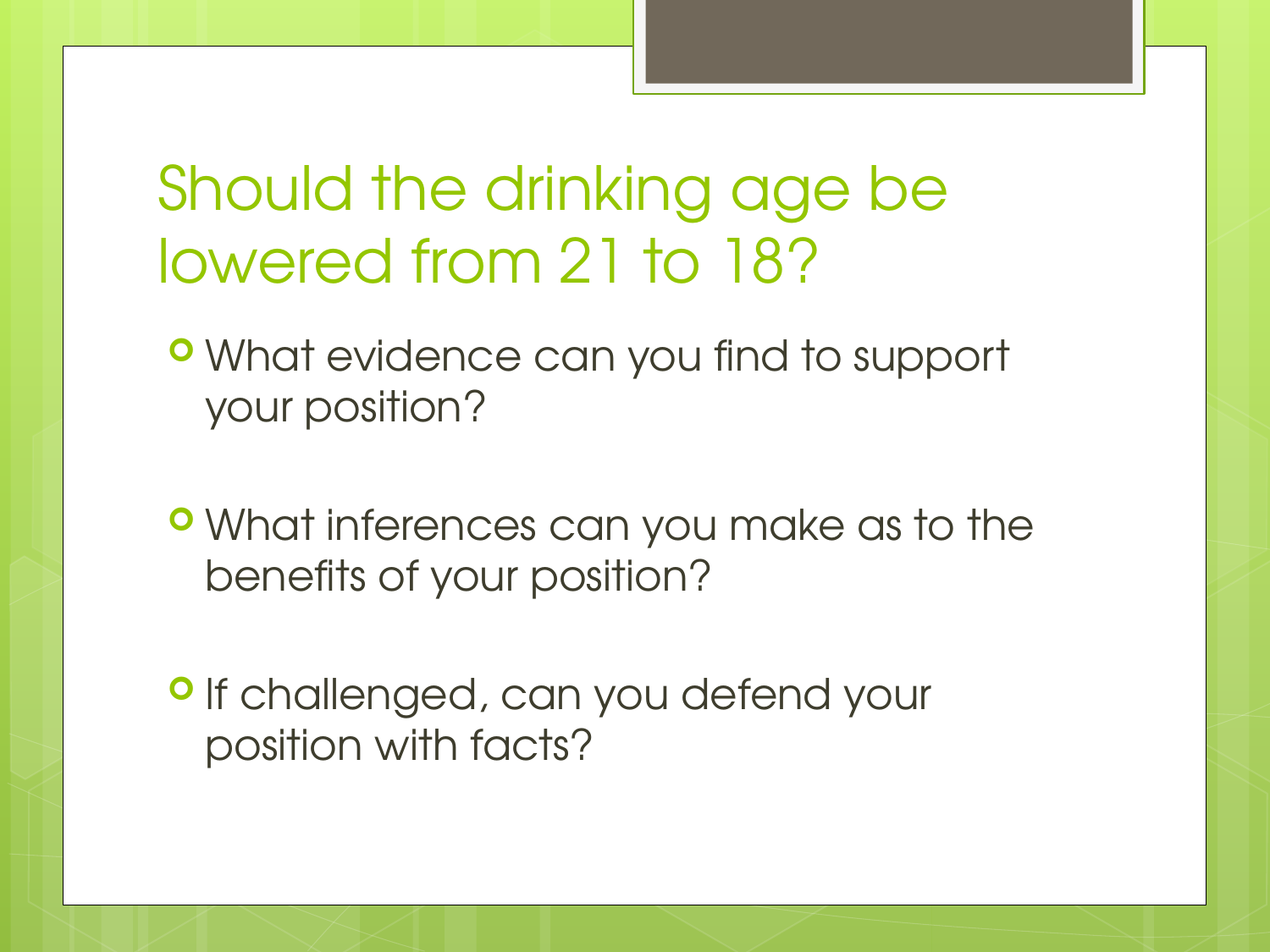

# Should the drinking age be lowered from 21 to 18?
What evidence can you find to support your position?

What inferences can you make as to the benefits of your position?

If challenged, can you defend your position with facts?